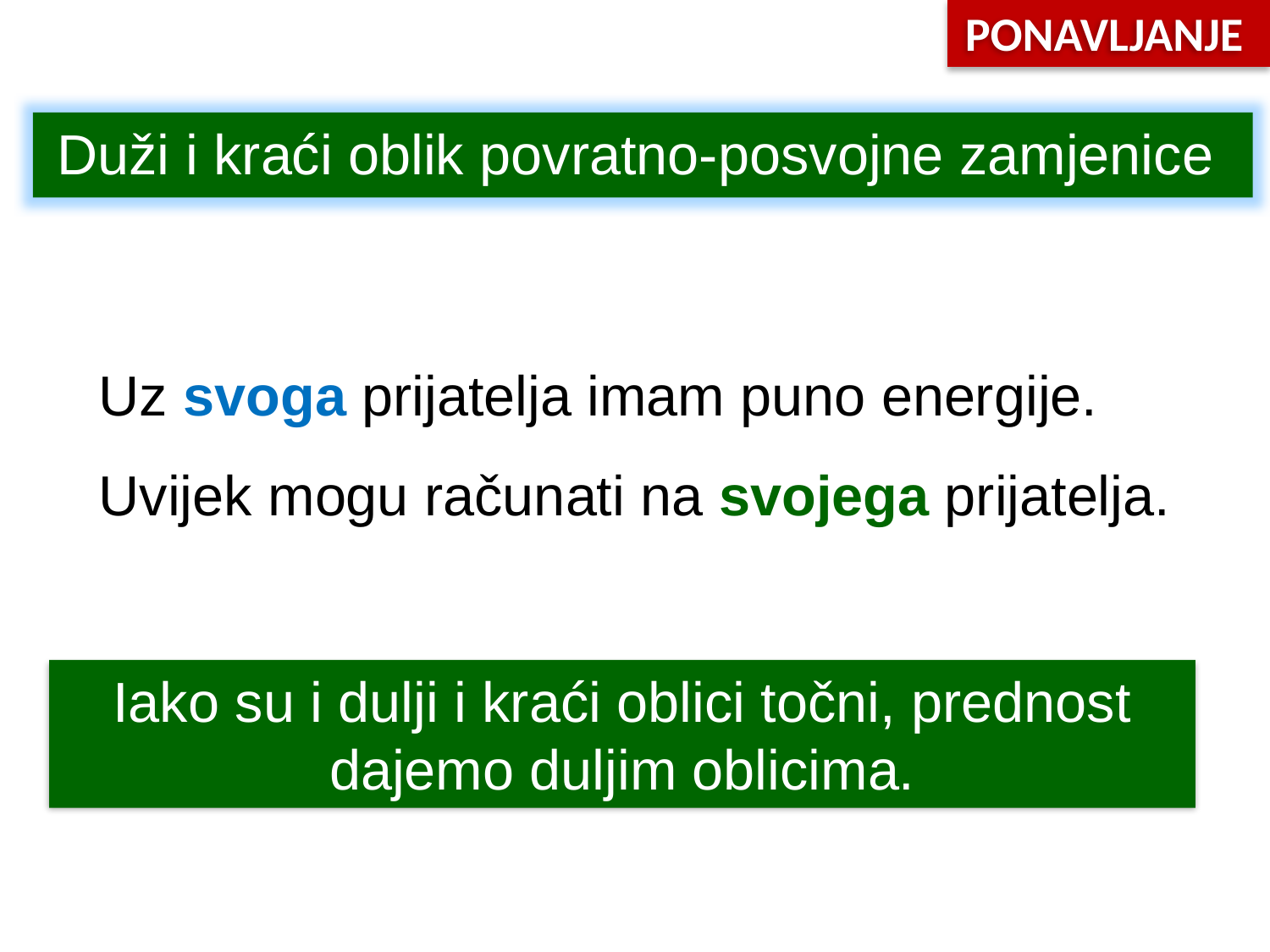

PONAVLJANJE

Duži i kraći oblik povratno-posvojne zamjenice

Uz svoga prijatelja imam puno energije.
Uvijek mogu računati na svojega prijatelja.
Iako su i dulji i kraći oblici točni, prednost dajemo duljim oblicima.